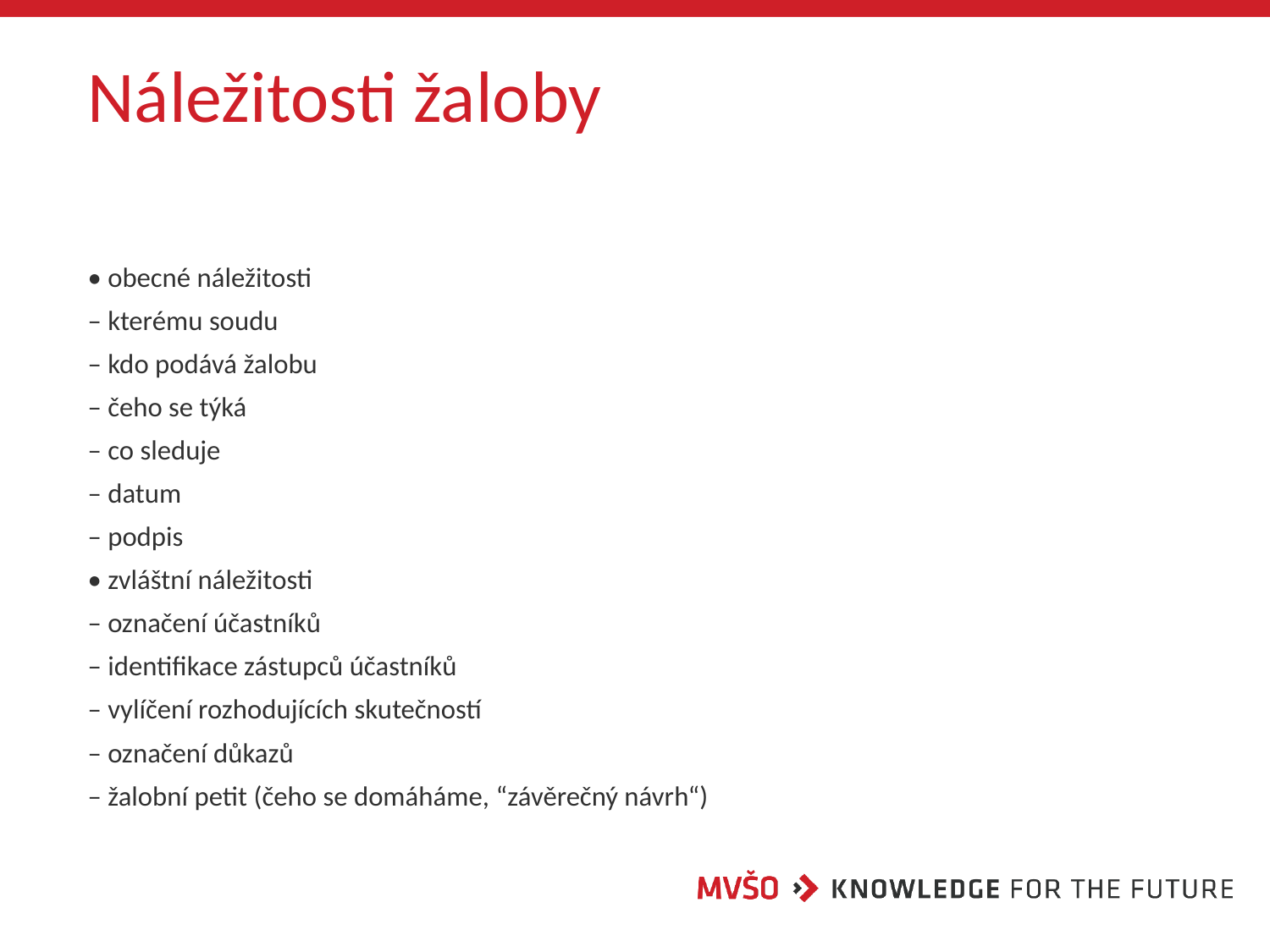

# Náležitosti žaloby
• obecné náležitosti
– kterému soudu
– kdo podává žalobu
– čeho se týká
– co sleduje
– datum
– podpis
• zvláštní náležitosti
– označení účastníků
– identifikace zástupců účastníků
– vylíčení rozhodujících skutečností
– označení důkazů
– žalobní petit (čeho se domáháme, “závěrečný návrh“)